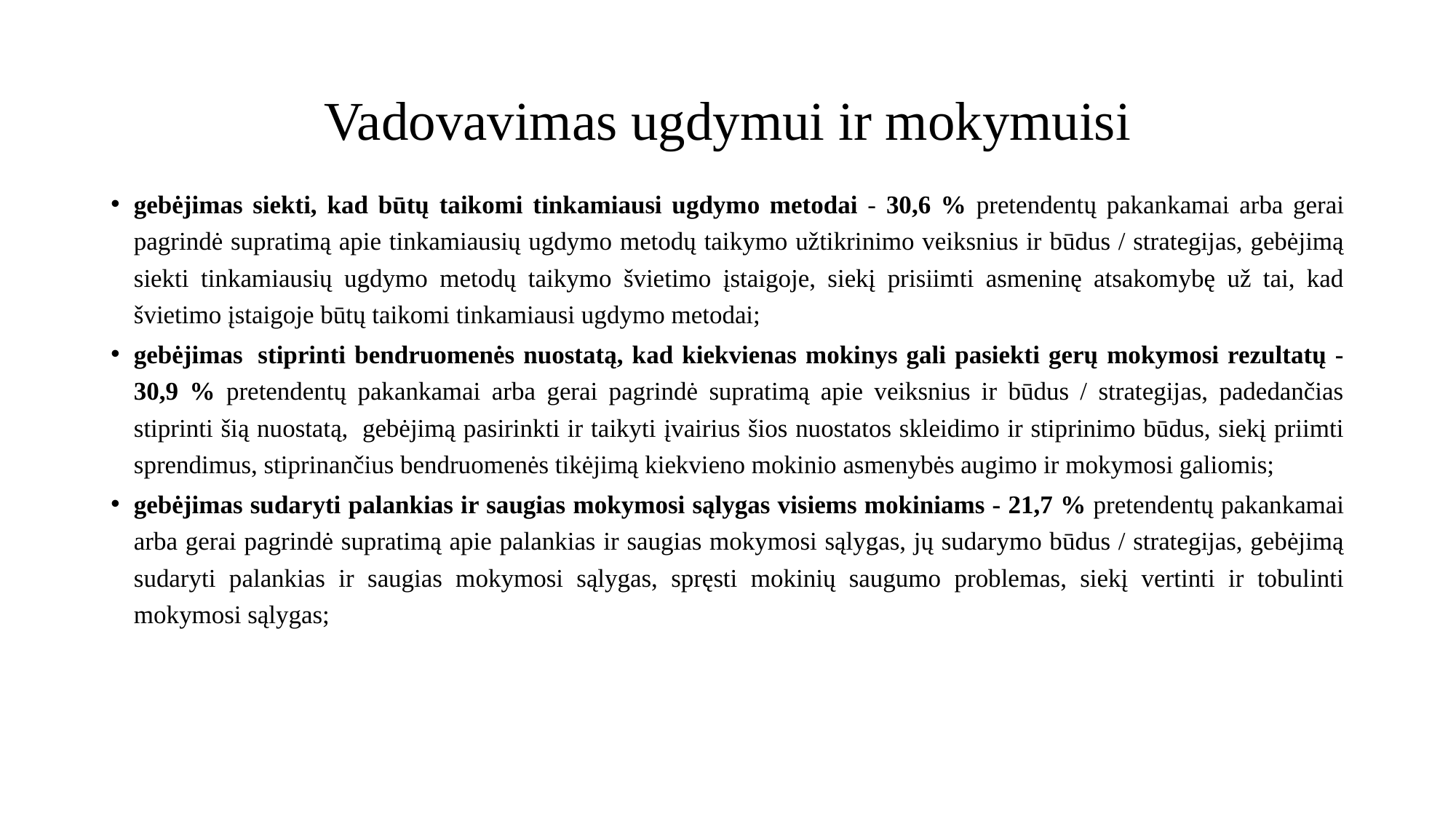

# Vadovavimas ugdymui ir mokymuisi
gebėjimas siekti, kad būtų taikomi tinkamiausi ugdymo metodai - 30,6 % pretendentų pakankamai arba gerai pagrindė supratimą apie tinkamiausių ugdymo metodų taikymo užtikrinimo veiksnius ir būdus / strategijas, gebėjimą siekti tinkamiausių ugdymo metodų taikymo švietimo įstaigoje, siekį prisiimti asmeninę atsakomybę už tai, kad švietimo įstaigoje būtų taikomi tinkamiausi ugdymo metodai;
gebėjimas  stiprinti bendruomenės nuostatą, kad kiekvienas mokinys gali pasiekti gerų mokymosi rezultatų - 30,9 % pretendentų pakankamai arba gerai pagrindė supratimą apie veiksnius ir būdus / strategijas, padedančias stiprinti šią nuostatą,  gebėjimą pasirinkti ir taikyti įvairius šios nuostatos skleidimo ir stiprinimo būdus, siekį priimti sprendimus, stiprinančius bendruomenės tikėjimą kiekvieno mokinio asmenybės augimo ir mokymosi galiomis;
gebėjimas sudaryti palankias ir saugias mokymosi sąlygas visiems mokiniams - 21,7 % pretendentų pakankamai arba gerai pagrindė supratimą apie palankias ir saugias mokymosi sąlygas, jų sudarymo būdus / strategijas, gebėjimą sudaryti palankias ir saugias mokymosi sąlygas, spręsti mokinių saugumo problemas, siekį vertinti ir tobulinti mokymosi sąlygas;